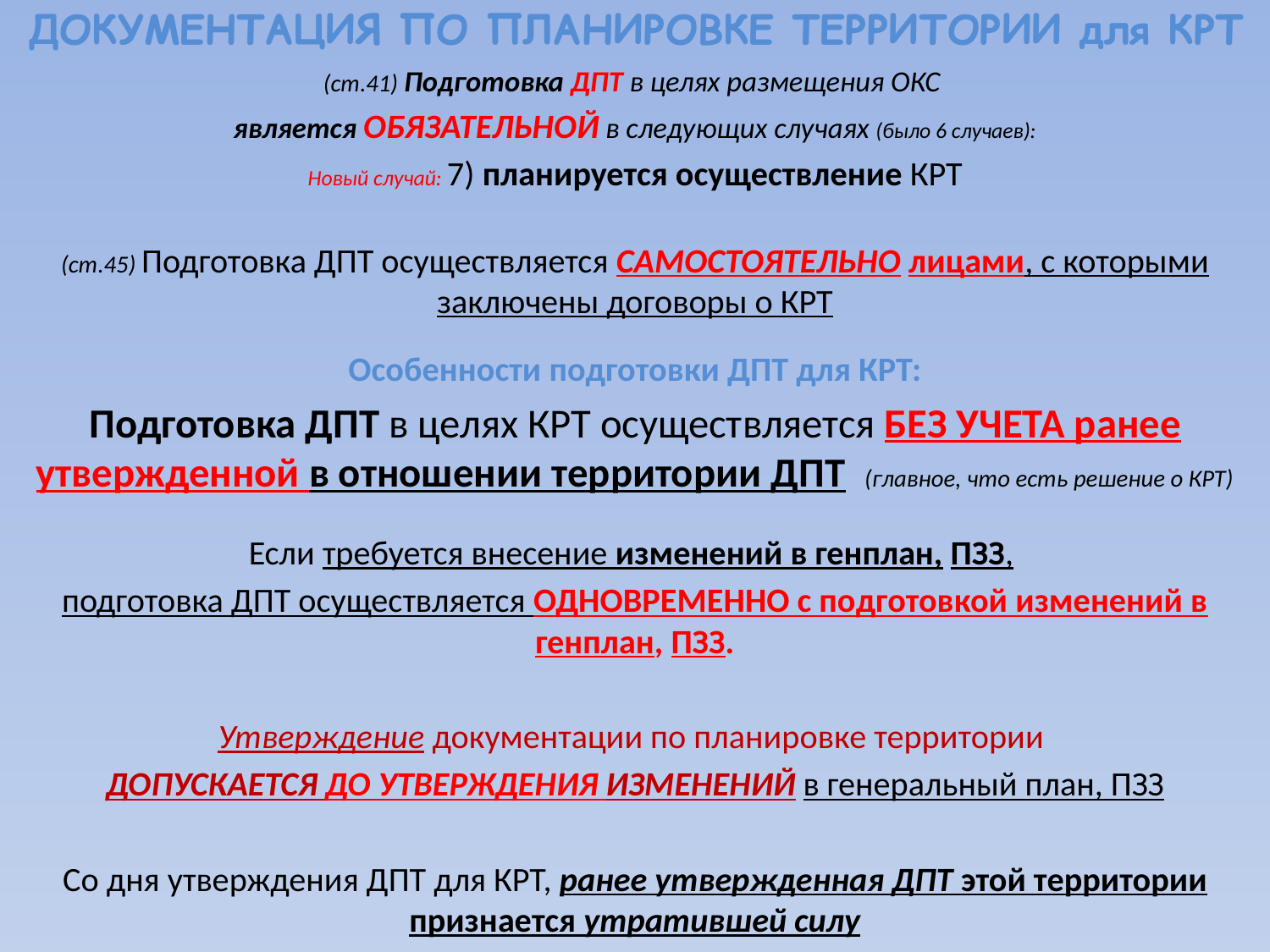

# ДОКУМЕНТАЦИЯ ПО ПЛАНИРОВКЕ ТЕРРИТОРИИ для КРТ
(ст.41) Подготовка ДПТ в целях размещения ОКС
является ОБЯЗАТЕЛЬНОЙ в следующих случаях (было 6 случаев):
Новый случай: 7) планируется осуществление КРТ

(ст.45) Подготовка ДПТ осуществляется САМОСТОЯТЕЛЬНО лицами, с которыми заключены договоры о КРТ

Особенности подготовки ДПТ для КРТ:
Подготовка ДПТ в целях КРТ осуществляется БЕЗ УЧЕТА ранее утвержденной в отношении территории ДПТ  (главное, что есть решение о КРТ)

Если требуется внесение изменений в генплан, ПЗЗ,
подготовка ДПТ осуществляется ОДНОВРЕМЕННО с подготовкой изменений в генплан, ПЗЗ.

Утверждение документации по планировке территории
ДОПУСКАЕТСЯ ДО УТВЕРЖДЕНИЯ ИЗМЕНЕНИЙ в генеральный план, ПЗЗ

Со дня утверждения ДПТ для КРТ, ранее утвержденная ДПТ этой территории признается утратившей силу